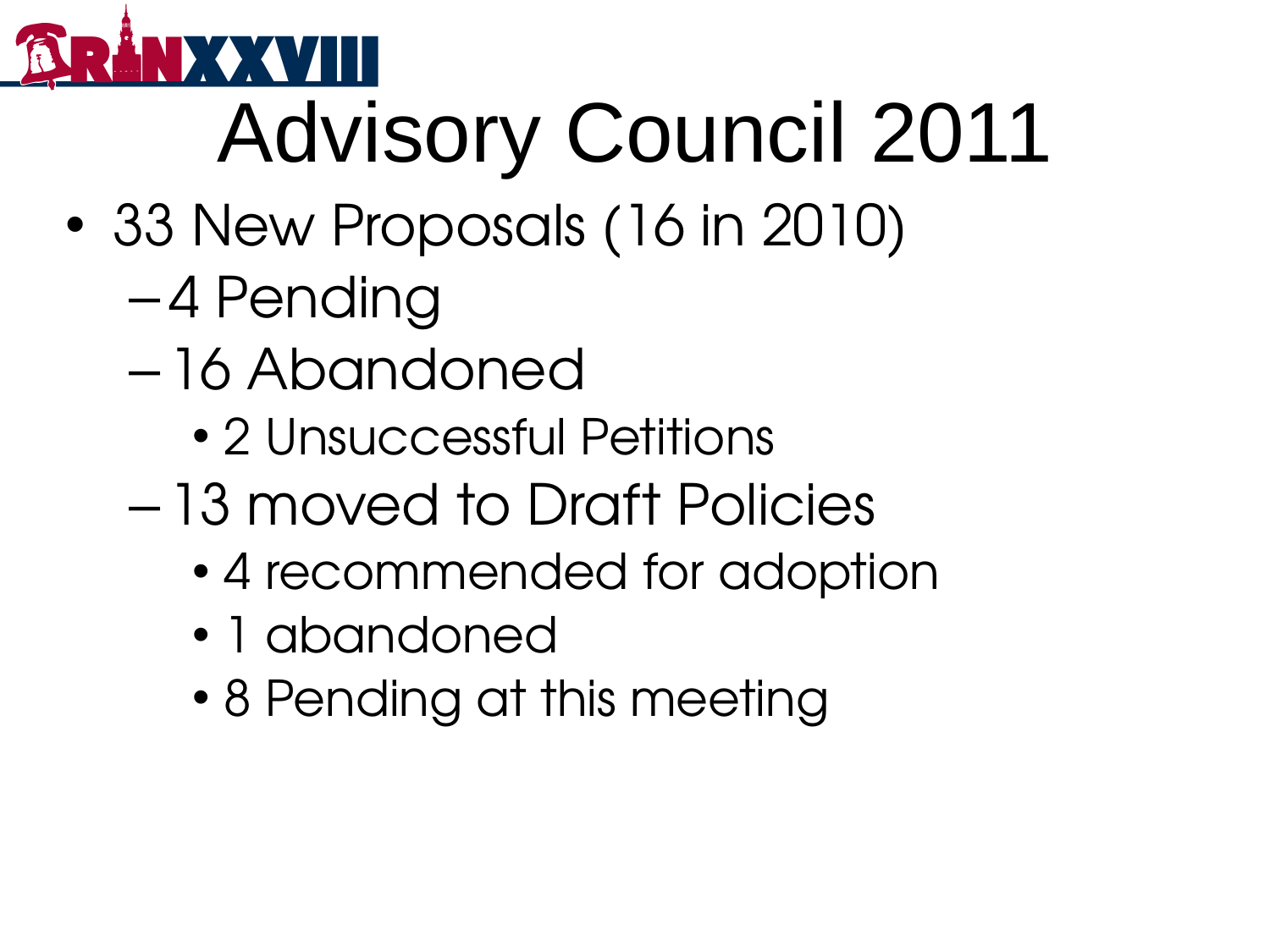

Advisory Council 2011
33 New Proposals (16 in 2010)
4 Pending
16 Abandoned
2 Unsuccessful Petitions
13 moved to Draft Policies
4 recommended for adoption
1 abandoned
8 Pending at this meeting